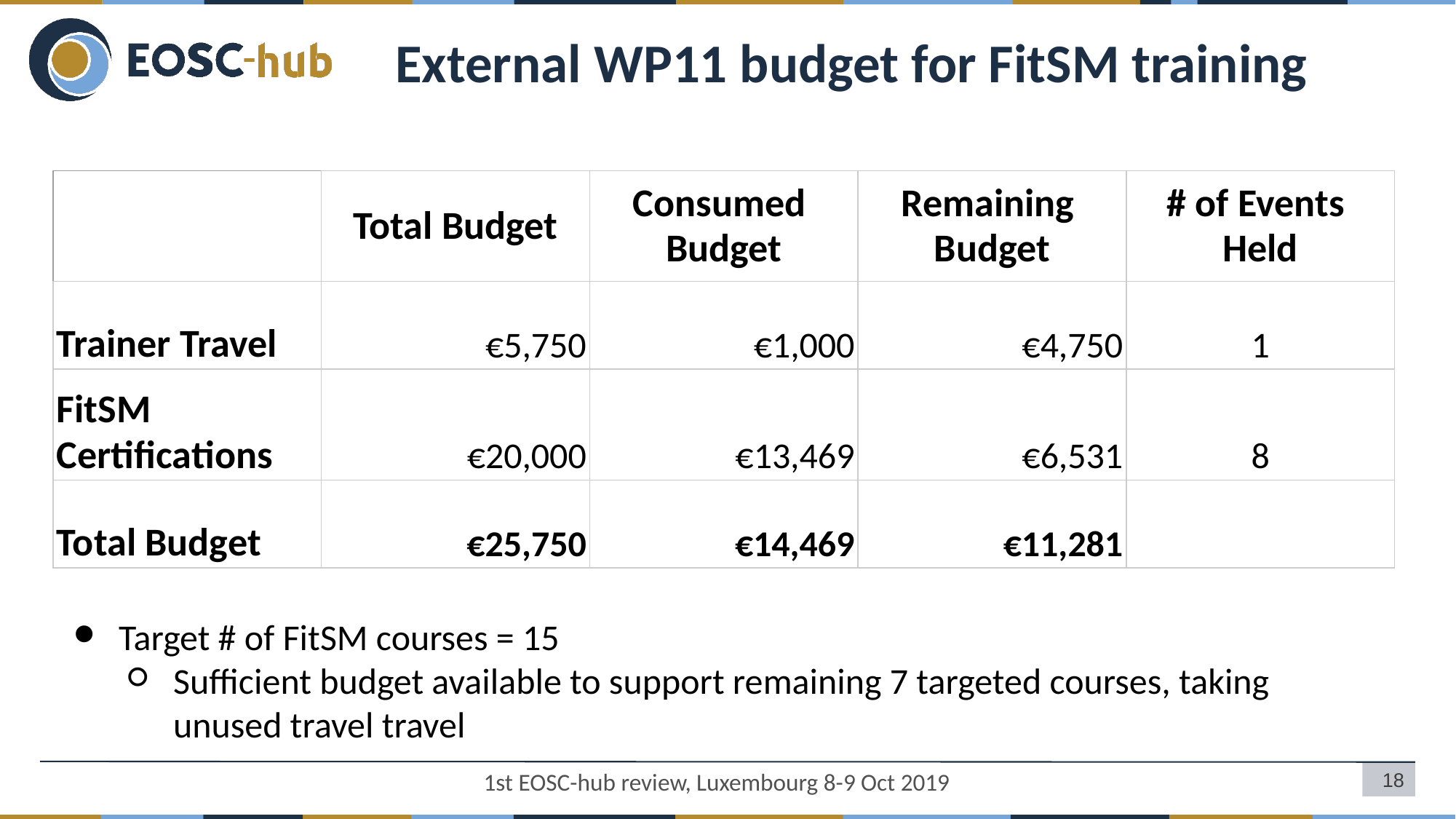

# External WP11 budget for FitSM training
|  | Total Budget | Consumed Budget | Remaining Budget | # of Events Held |
| --- | --- | --- | --- | --- |
| Trainer Travel | €5,750 | €1,000 | €4,750 | 1 |
| FitSM Certifications | €20,000 | €13,469 | €6,531 | 8 |
| Total Budget | €25,750 | €14,469 | €11,281 |  |
Target # of FitSM courses = 15​
Sufficient budget available to support remaining 7 targeted courses, taking unused travel travel​

1st EOSC-hub review, Luxembourg 8-9 Oct 2019
18